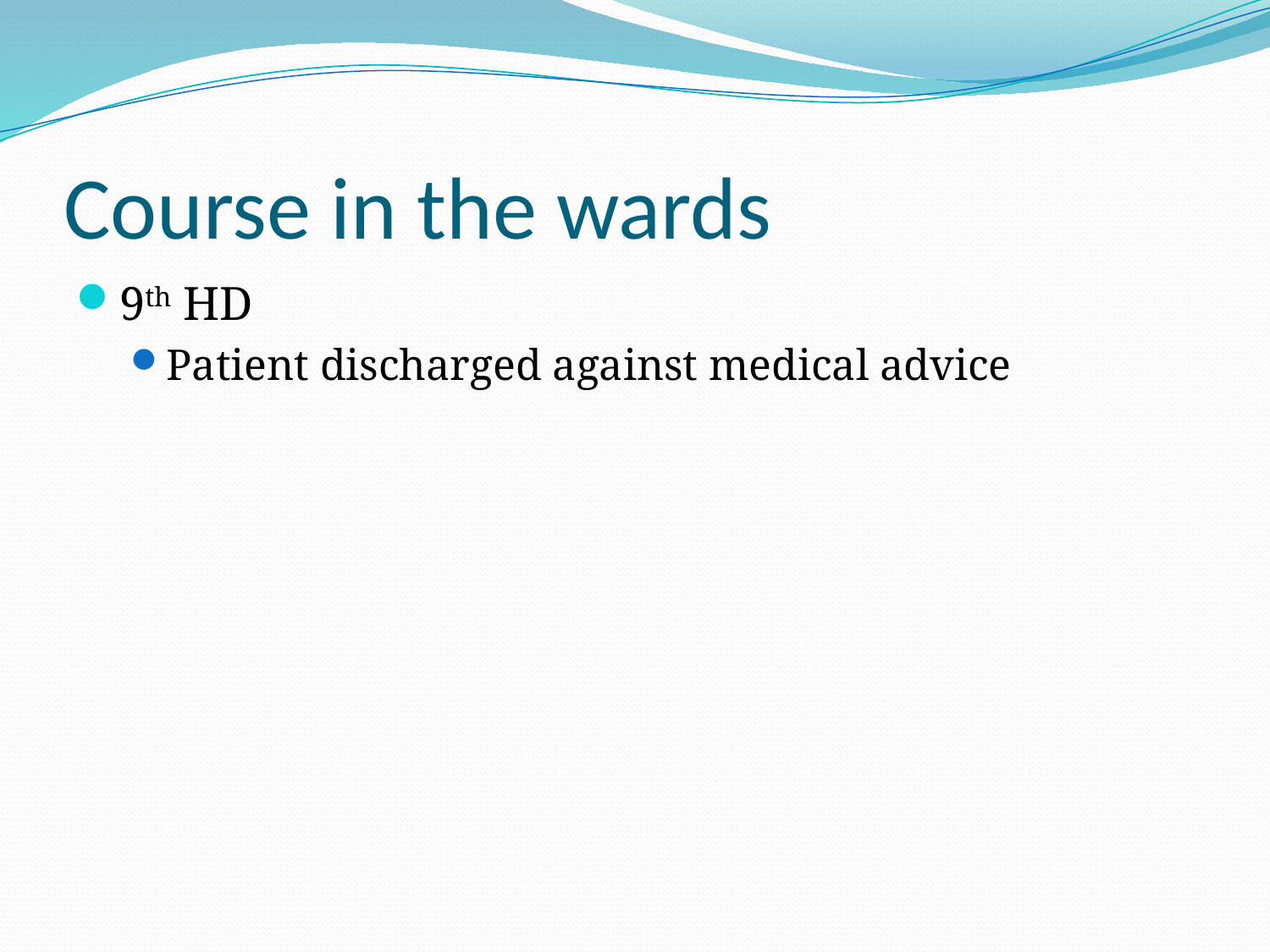

# Course in the wards
9th HD
Patient discharged against medical advice